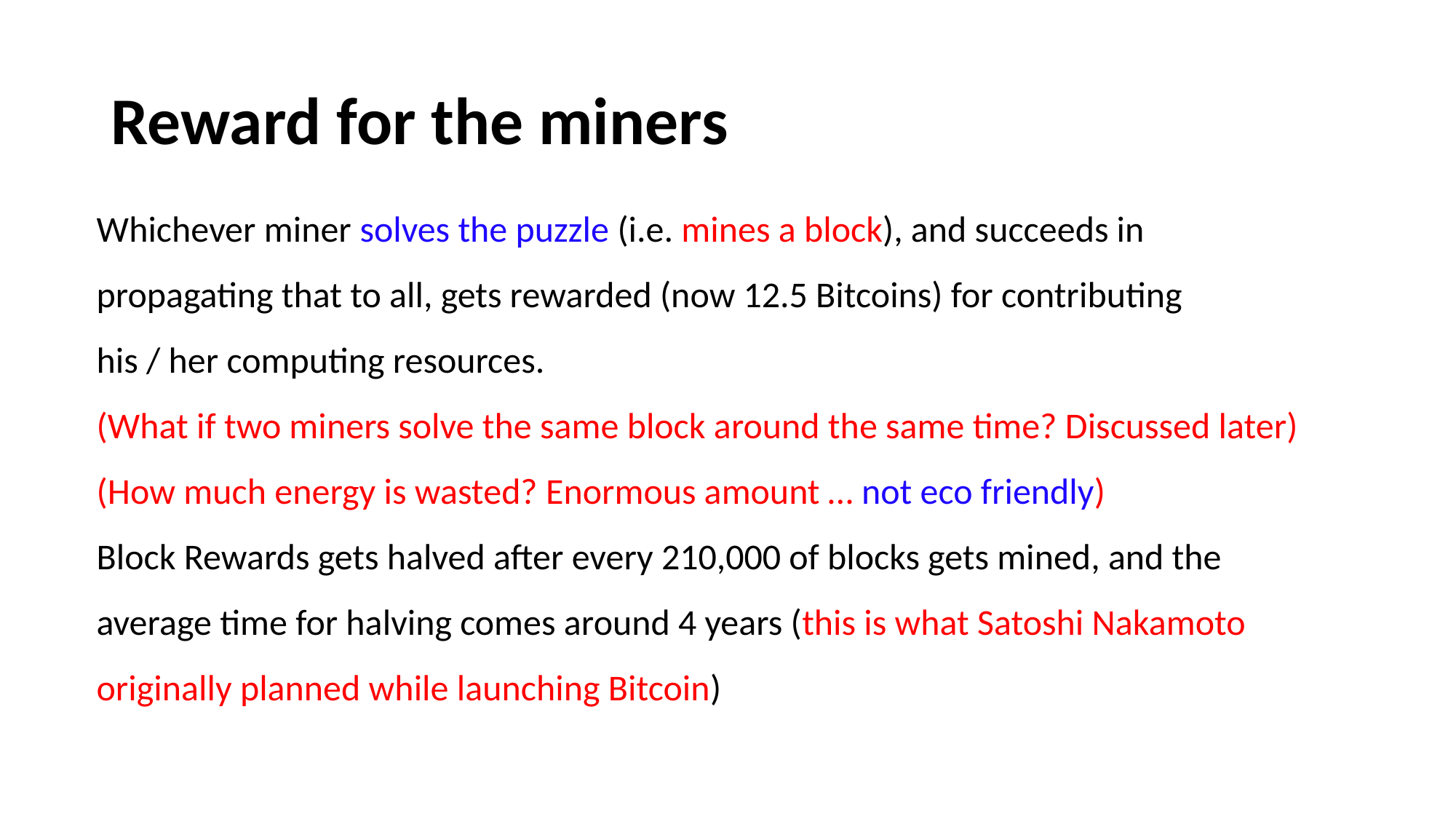

# Reward for the miners

Whichever miner solves the puzzle (i.e. mines a block), and succeeds in propagating that to all, gets rewarded (now 12.5 Bitcoins) for contributing
his / her computing resources.
(What if two miners solve the same block around the same time? Discussed later)
(How much energy is wasted? Enormous amount … not eco friendly)
Block Rewards gets halved after every 210,000 of blocks gets mined, and the average time for halving comes around 4 years (this is what Satoshi Nakamoto originally planned while launching Bitcoin)